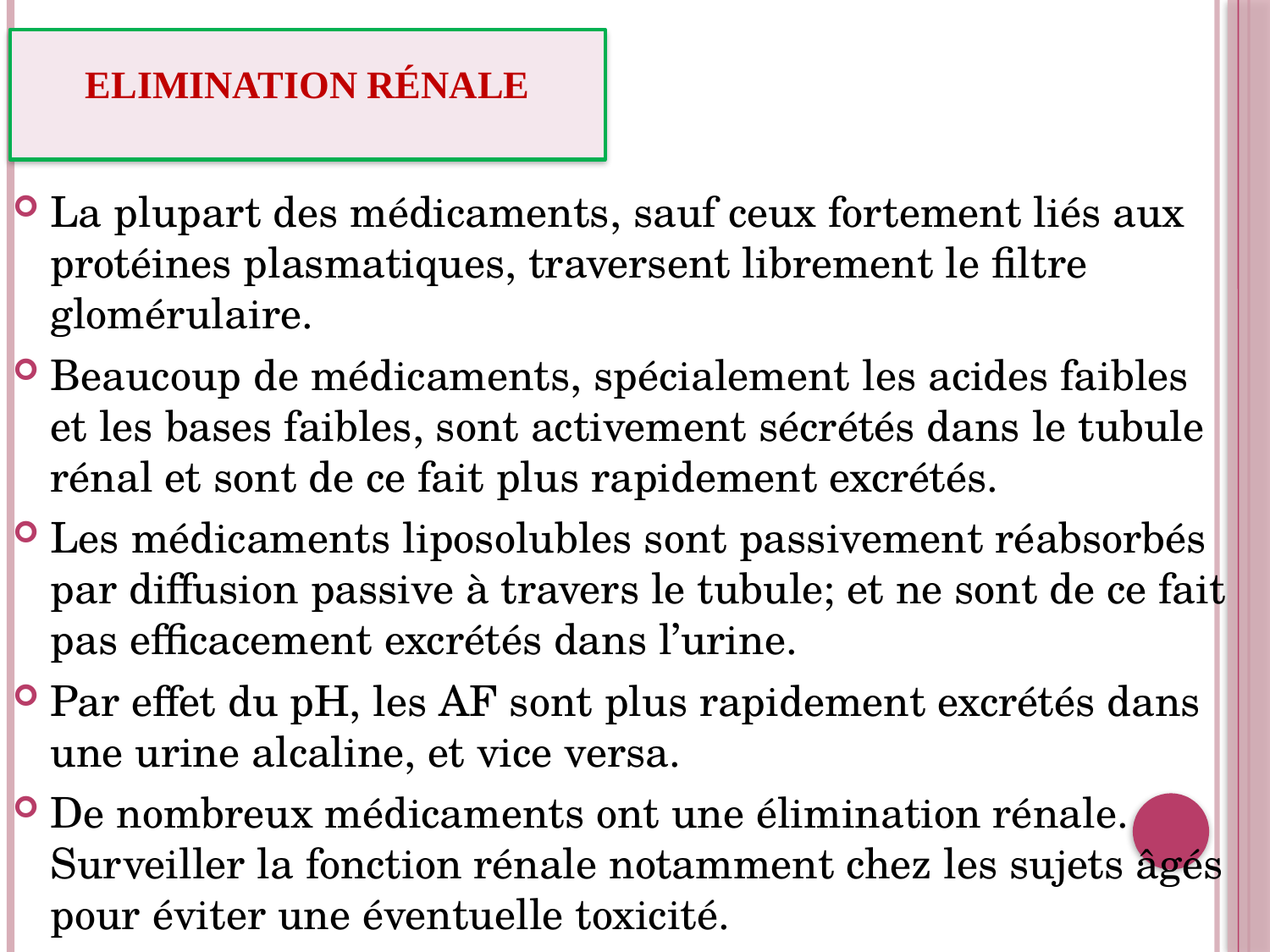

Elimination rénale
La plupart des médicaments, sauf ceux fortement liés aux protéines plasmatiques, traversent librement le filtre glomérulaire.
Beaucoup de médicaments, spécialement les acides faibles et les bases faibles, sont activement sécrétés dans le tubule rénal et sont de ce fait plus rapidement excrétés.
Les médicaments liposolubles sont passivement réabsorbés par diffusion passive à travers le tubule; et ne sont de ce fait pas efficacement excrétés dans l’urine.
Par effet du pH, les AF sont plus rapidement excrétés dans une urine alcaline, et vice versa.
De nombreux médicaments ont une élimination rénale. Surveiller la fonction rénale notamment chez les sujets âgés pour éviter une éventuelle toxicité.